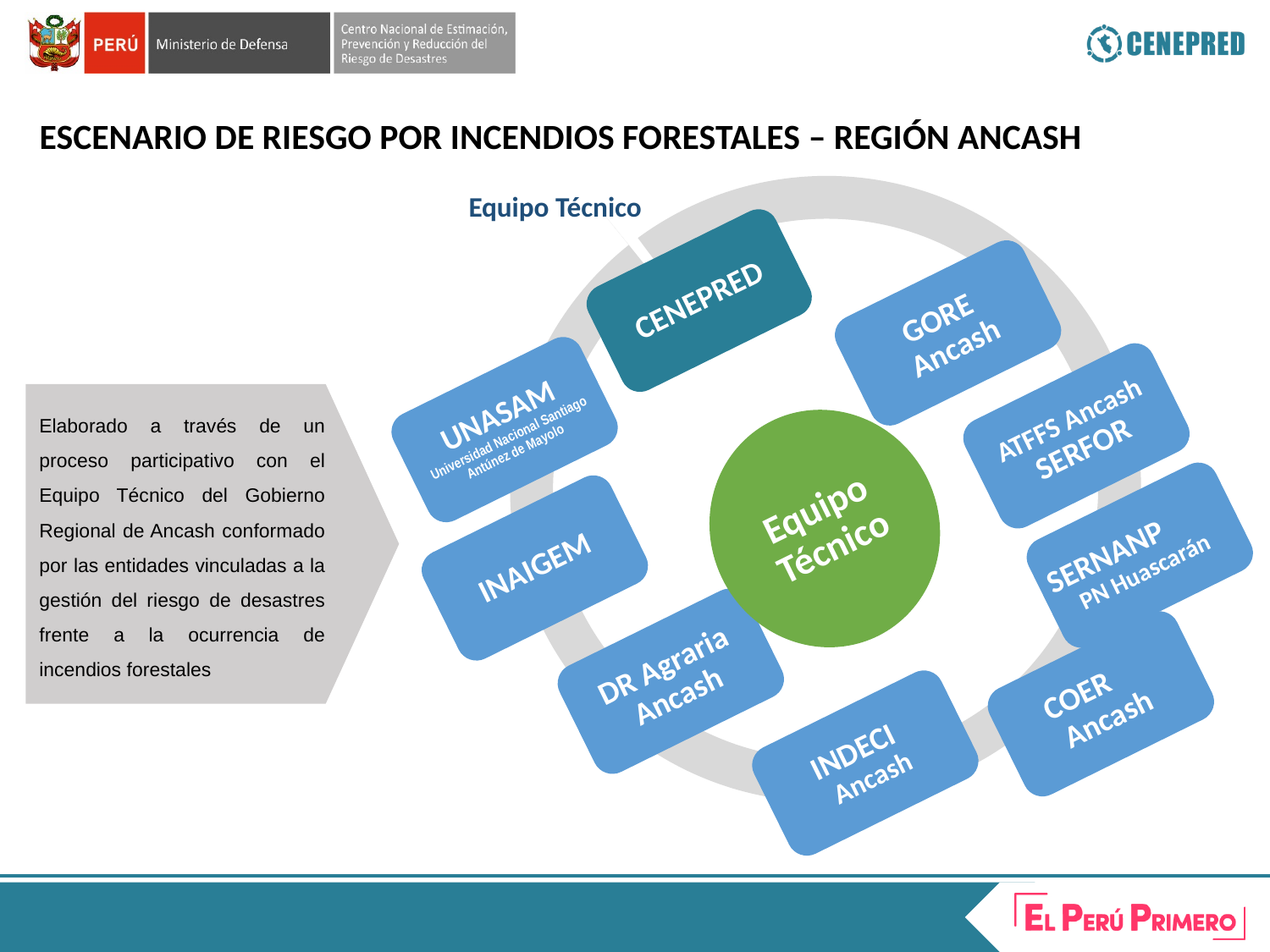

ESCENARIO DE RIESGO POR INCENDIOS FORESTALES – REGIÓN ANCASH

Equipo Técnico
CENEPRED
GORE  Ancash
UNASAM Universidad Nacional Santiago Antúnez de Mayolo
ATFFS Ancash SERFOR

Equipo Técnico
SERNANP          PN Huascarán
INAIGEM
DR Agraria Ancash
COER      Ancash
INDECI   Ancash

Elaborado a través de un proceso participativo con el Equipo Técnico del Gobierno Regional de Ancash conformado por las entidades vinculadas a la gestión del riesgo de desastres frente a la ocurrencia de incendios forestales